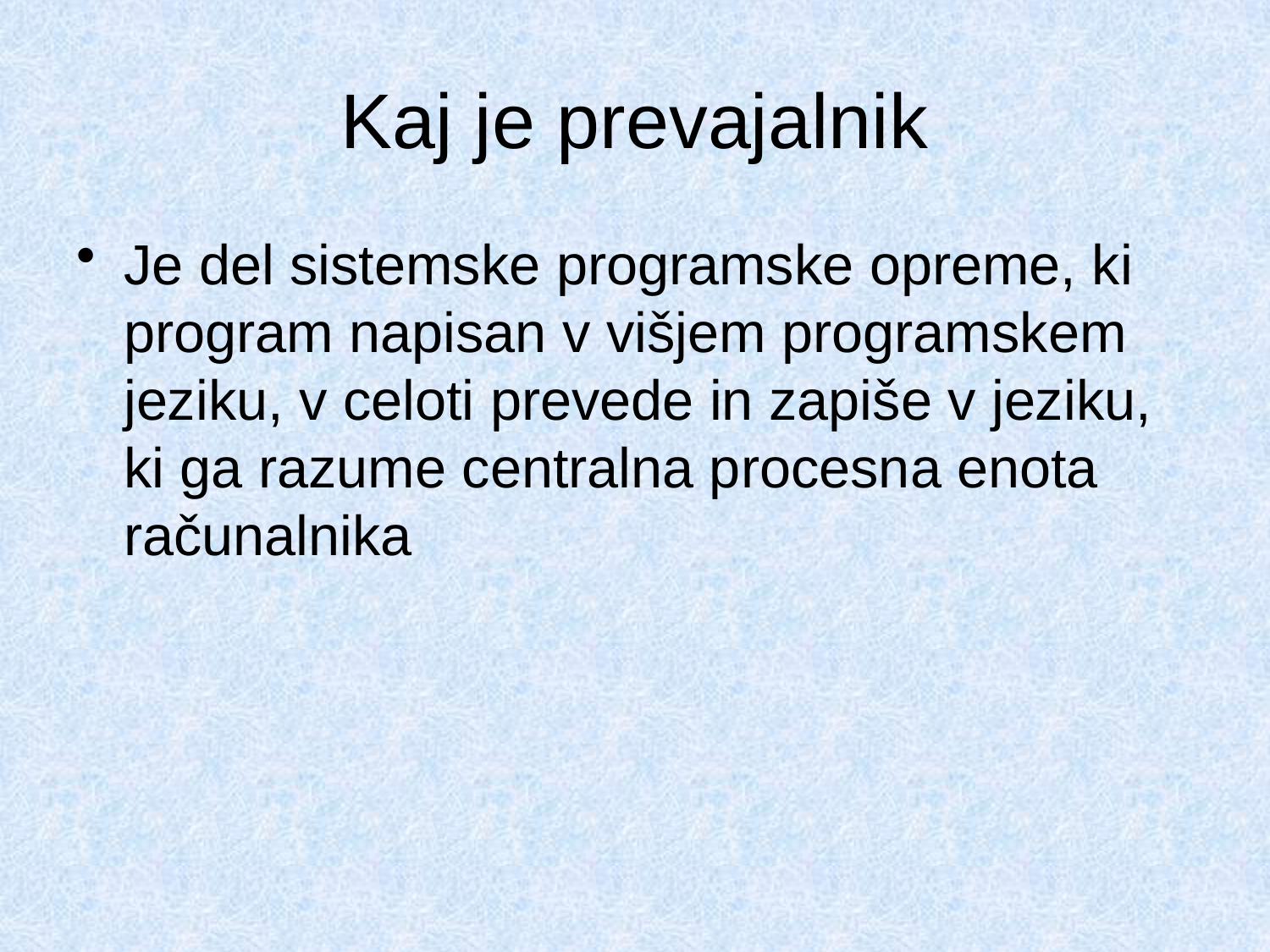

# Kaj je prevajalnik
Je del sistemske programske opreme, ki program napisan v višjem programskem jeziku, v celoti prevede in zapiše v jeziku, ki ga razume centralna procesna enota računalnika